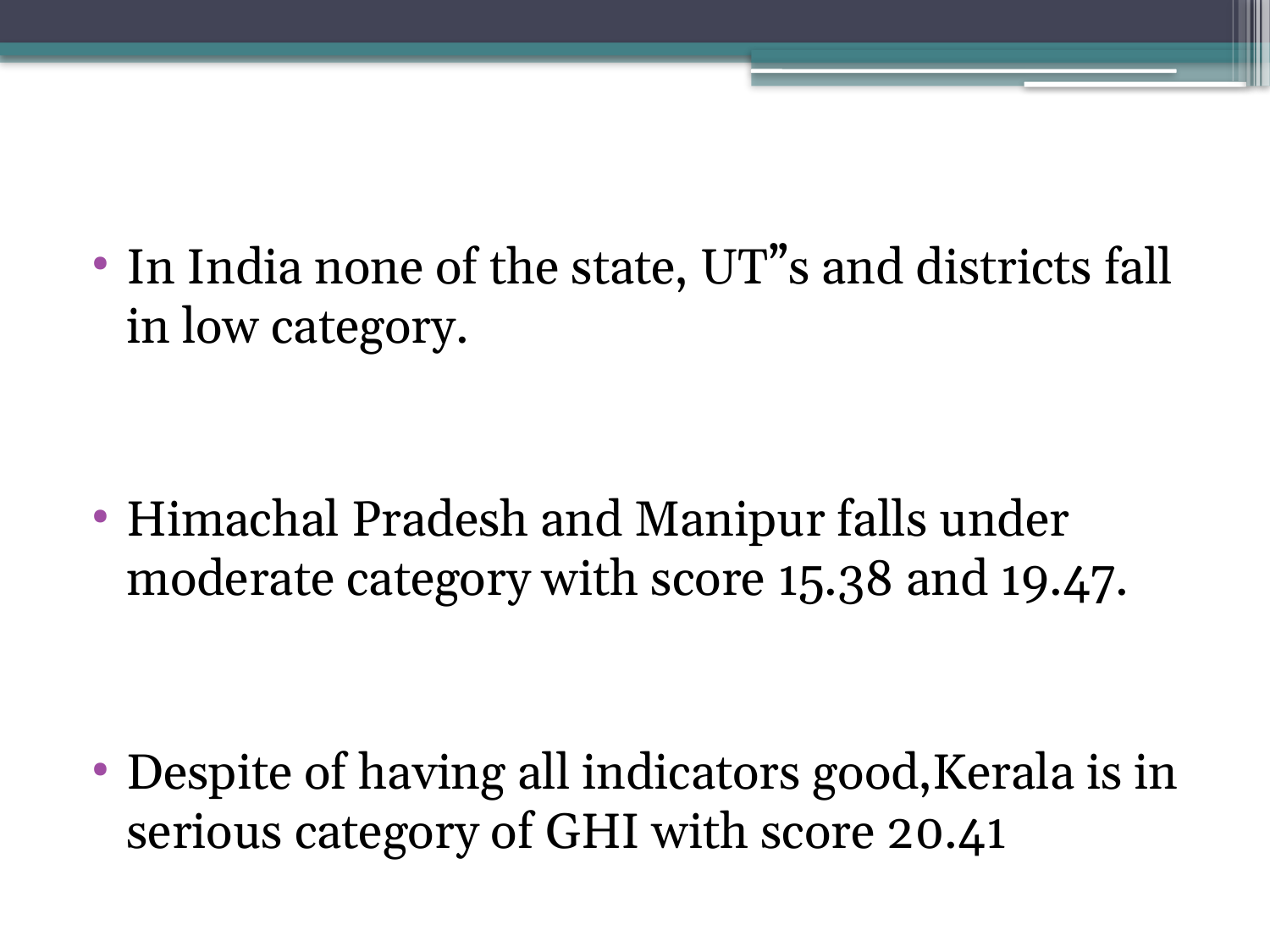

#
In India none of the state, UT”s and districts fall in low category.

Himachal Pradesh and Manipur falls under moderate category with score 15.38 and 19.47.

Despite of having all indicators good,Kerala is in serious category of GHI with score 20.41